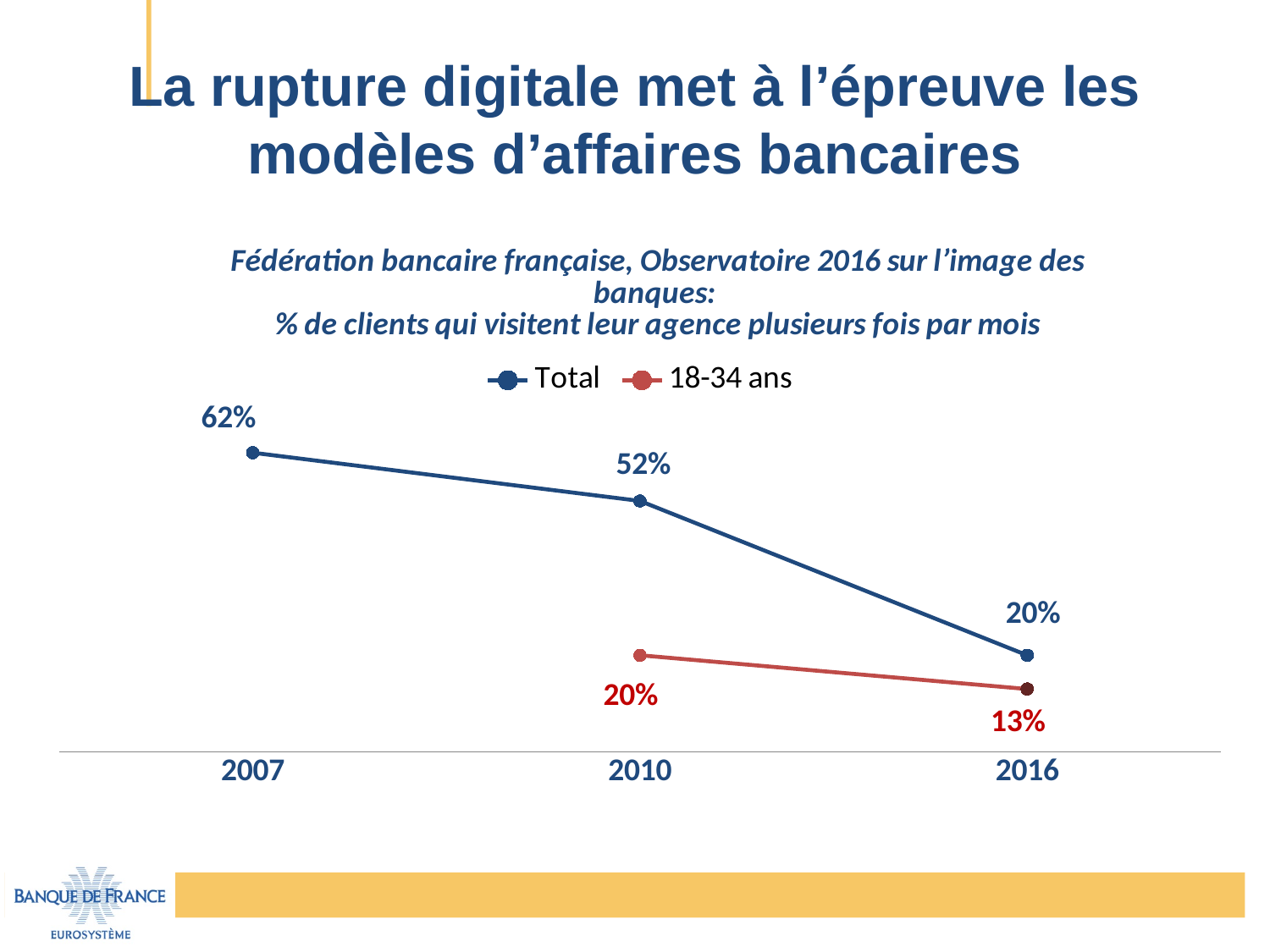

# La rupture digitale met à l’épreuve les modèles d’affaires bancaires

### Chart: Fédération bancaire française, Observatoire 2016 sur l’image des banques:
% de clients qui visitent leur agence plusieurs fois par mois

| Category | Total | 18-34 ans |
|---|---|---|
| 2007 | 0.6200000000000001 | None |
| 2010 | 0.52 | 0.2 |
| 2016 | 0.2 | 0.13 |